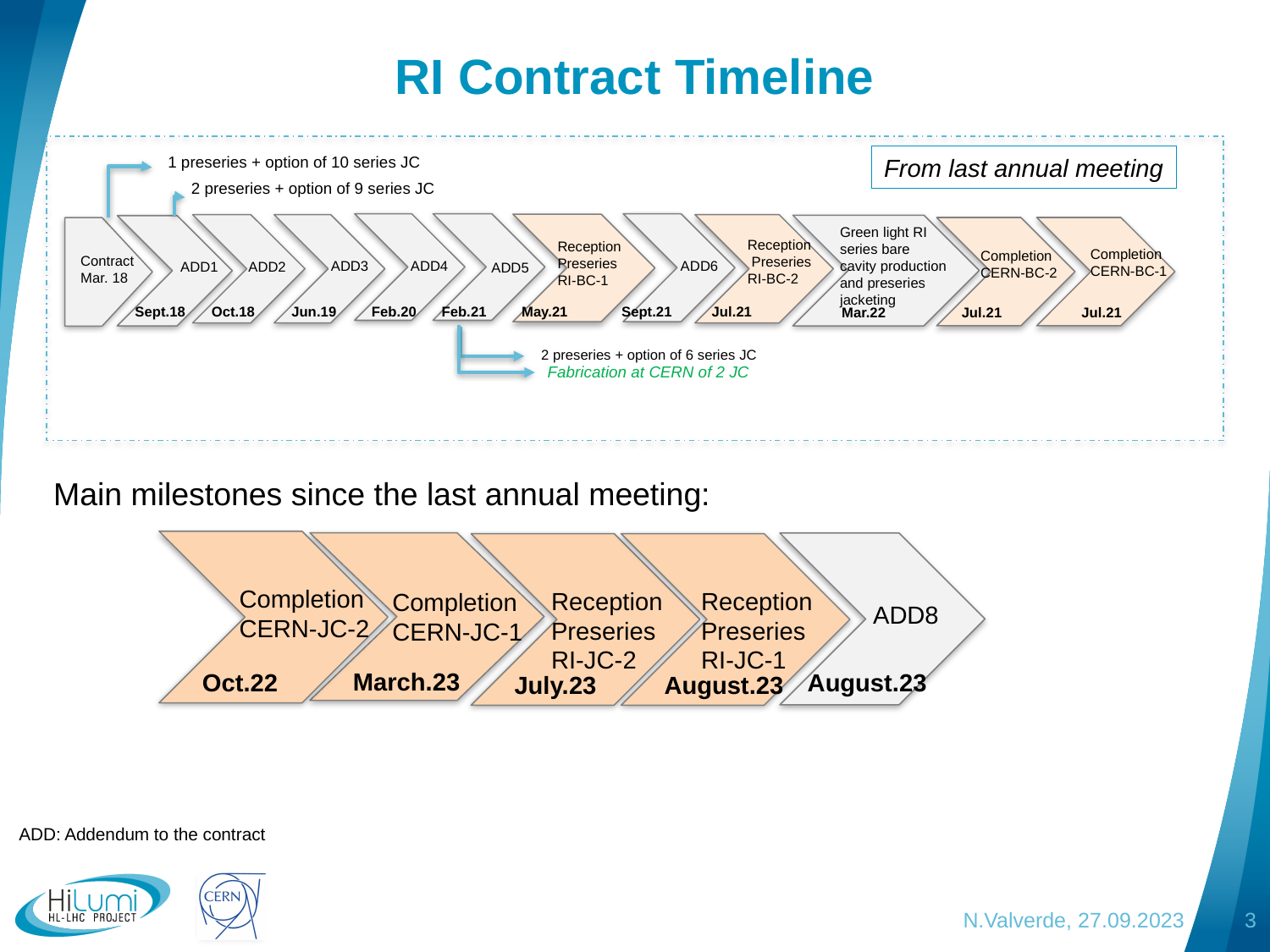

# RI Contract Timeline

From last annual meeting
1 preseries + option of 10 series JC
2 preseries + option of 9 series JC

Green light RI series bare cavity production and preseries jacketing

Reception  Preseries RI-BC-2
Reception Preseries RI-BC-1
Completion CERN-BC-1
Completion CERN-BC-2
Contract  Mar. 18
ADD3

ADD6
ADD4
ADD2
ADD1
ADD5
Sept.18
Oct.18
Jun.19
Feb.20
Feb.21
May.21
Sept.21
Jul.21
Mar.22
Jul.21
Jul.21
2 preseries + option of 6 series JC
Fabrication at CERN of 2 JC
Main milestones since the last annual meeting:

Completion CERN-JC-2
Reception
Preseries
RI-JC-2
Reception
Preseries
RI-JC-1
Completion CERN-JC-1
ADD8
March.23
Oct.22
August.23
July.23
August.23
ADD: Addendum to the contract
N.Valverde, 27.09.2023
3